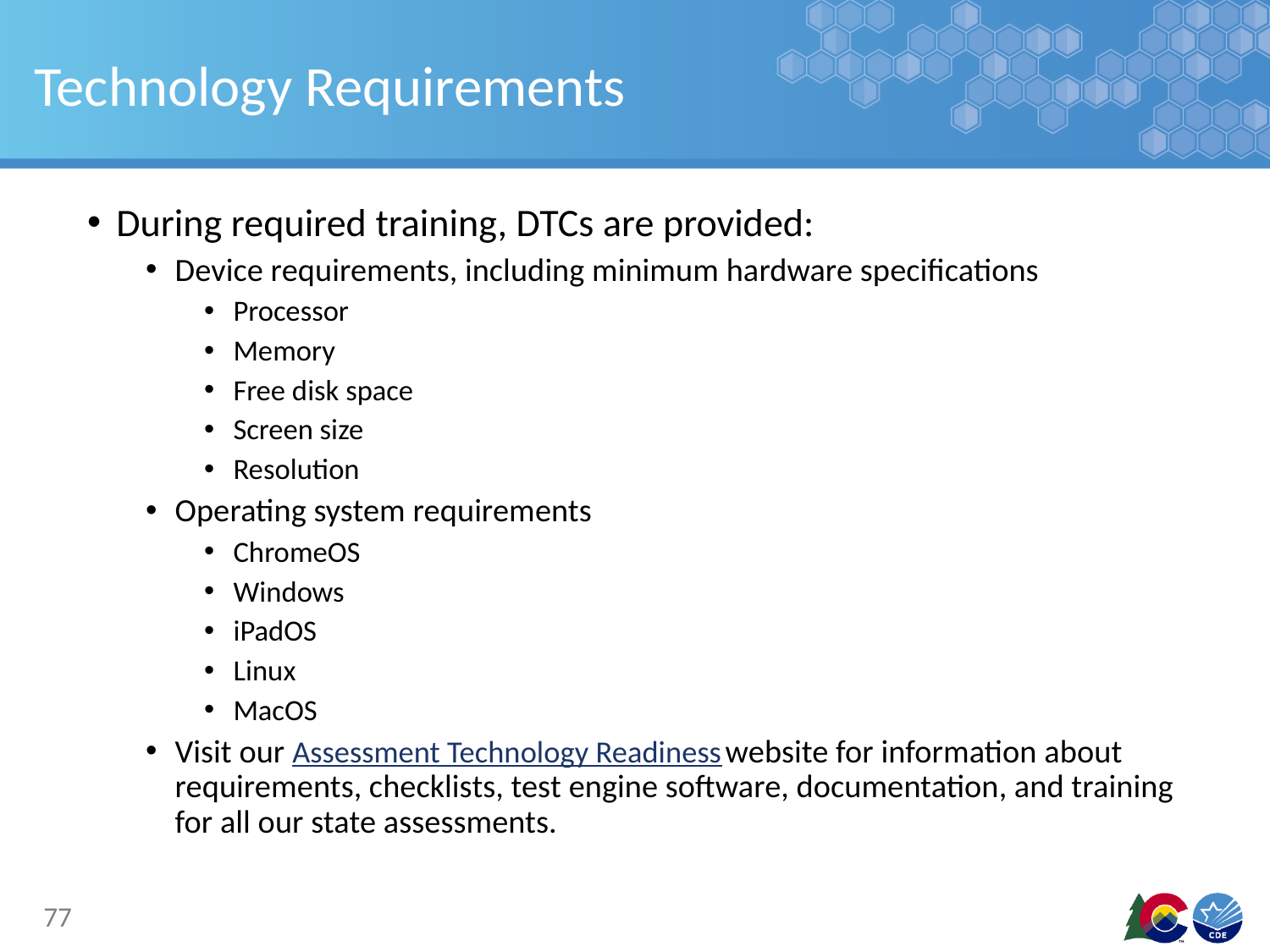

# Technology Requirements
During required training, DTCs are provided:
Device requirements, including minimum hardware specifications
Processor
Memory
Free disk space
Screen size
Resolution
Operating system requirements
ChromeOS
Windows
iPadOS
Linux
MacOS
Visit our Assessment Technology Readiness website for information about requirements, checklists, test engine software, documentation, and training for all our state assessments.
77